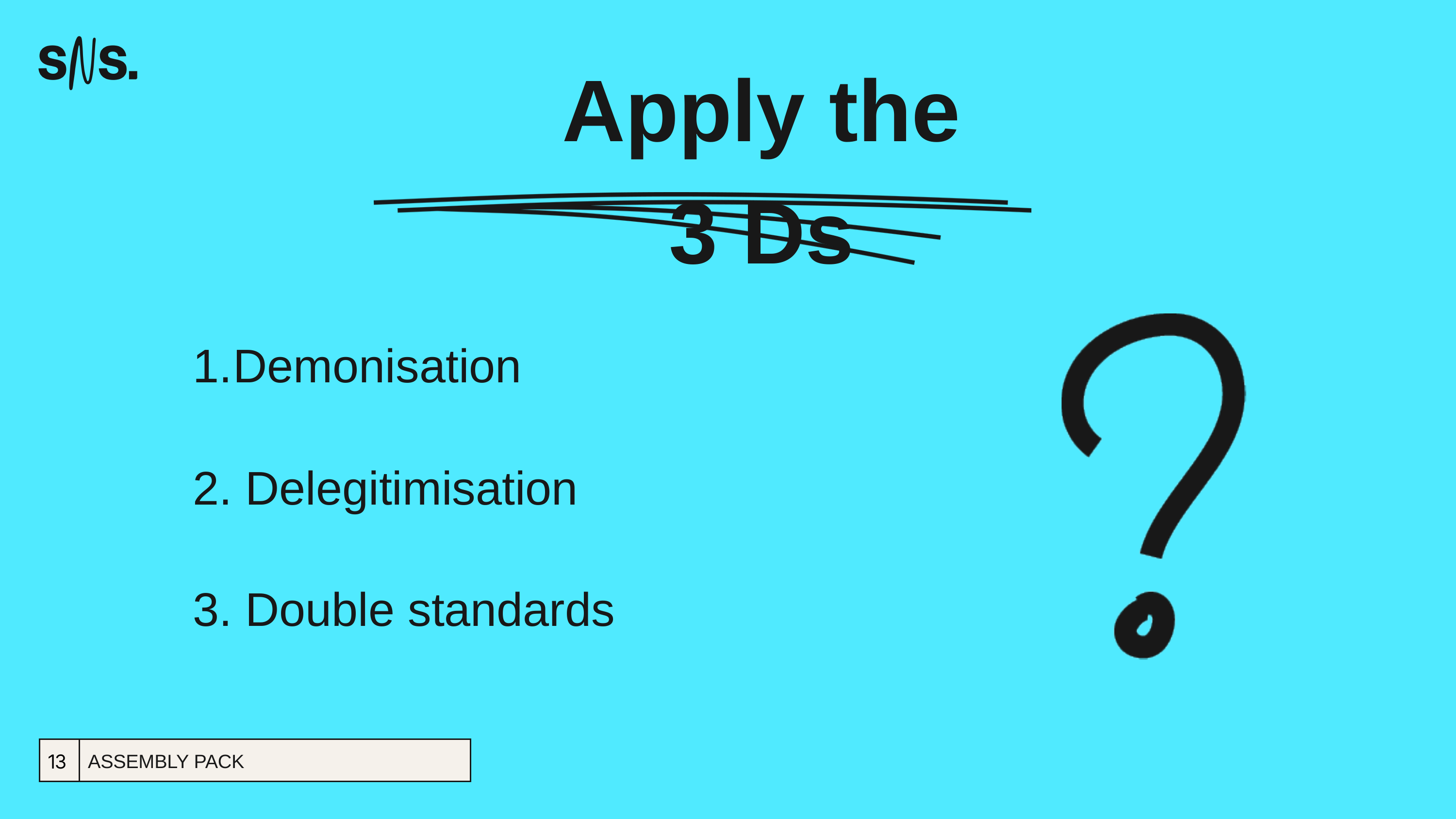

Apply the 3 Ds

Demonisation

2. Delegitimisation

3. Double standards

ASSEMBLY PACK
13